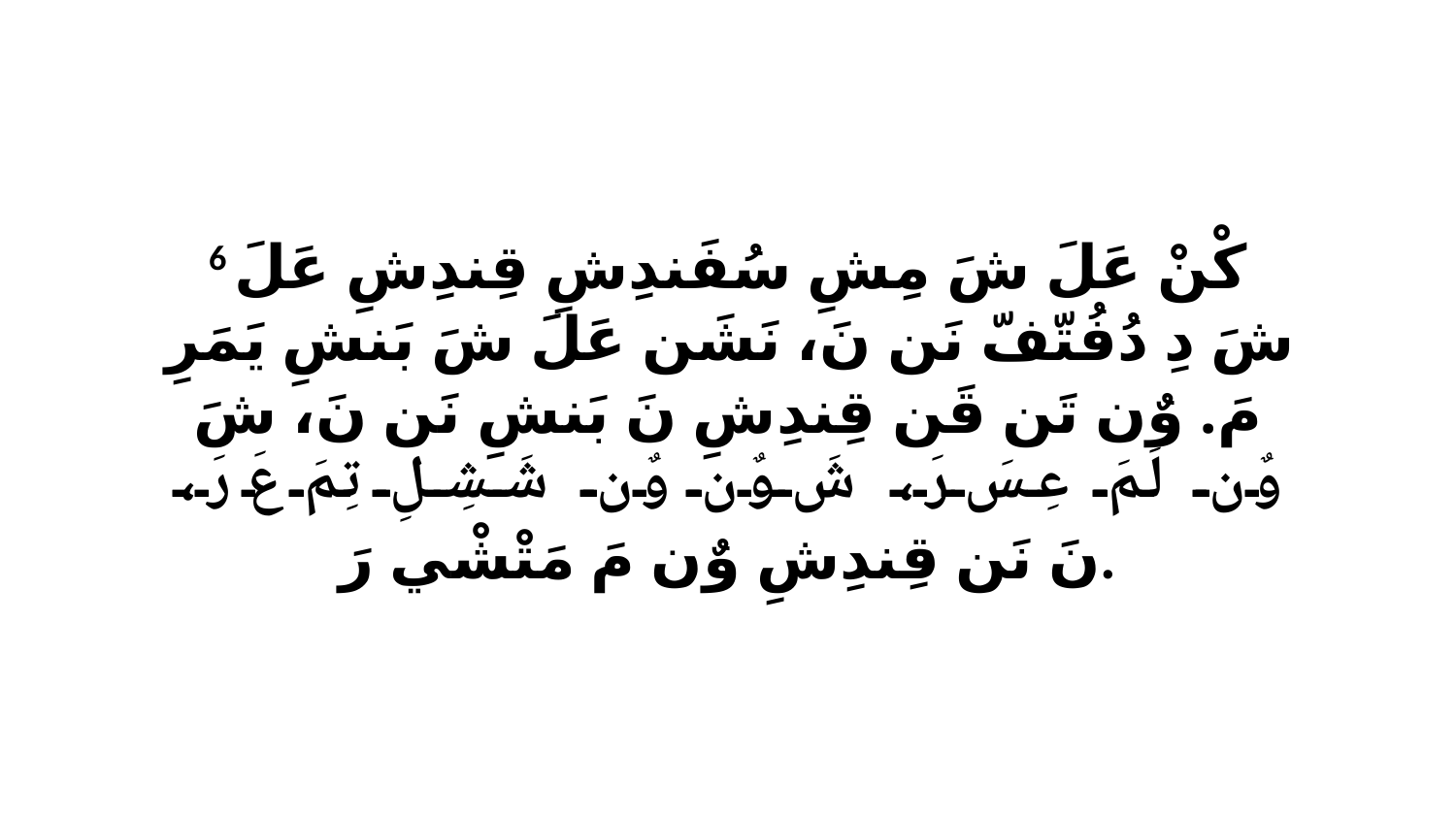

6 كْنْ عَلَ شَ مِشِ سُفَندِشِ قِندِشِ عَلَ شَ دِ دُفُتّفّ نَن نَ، نَشَن عَلَ شَ بَنشِ يَمَرِ مَ. وٌن تَن قَن قِندِشِ نَ بَنشِ نَن نَ، شَ وٌن لَمَ عِسَ رَ، شَ وٌن وٌن شَشِلِ تِمَ عَ رَ، نَ نَن قِندِشِ وٌن مَ مَتْشْي رَ.